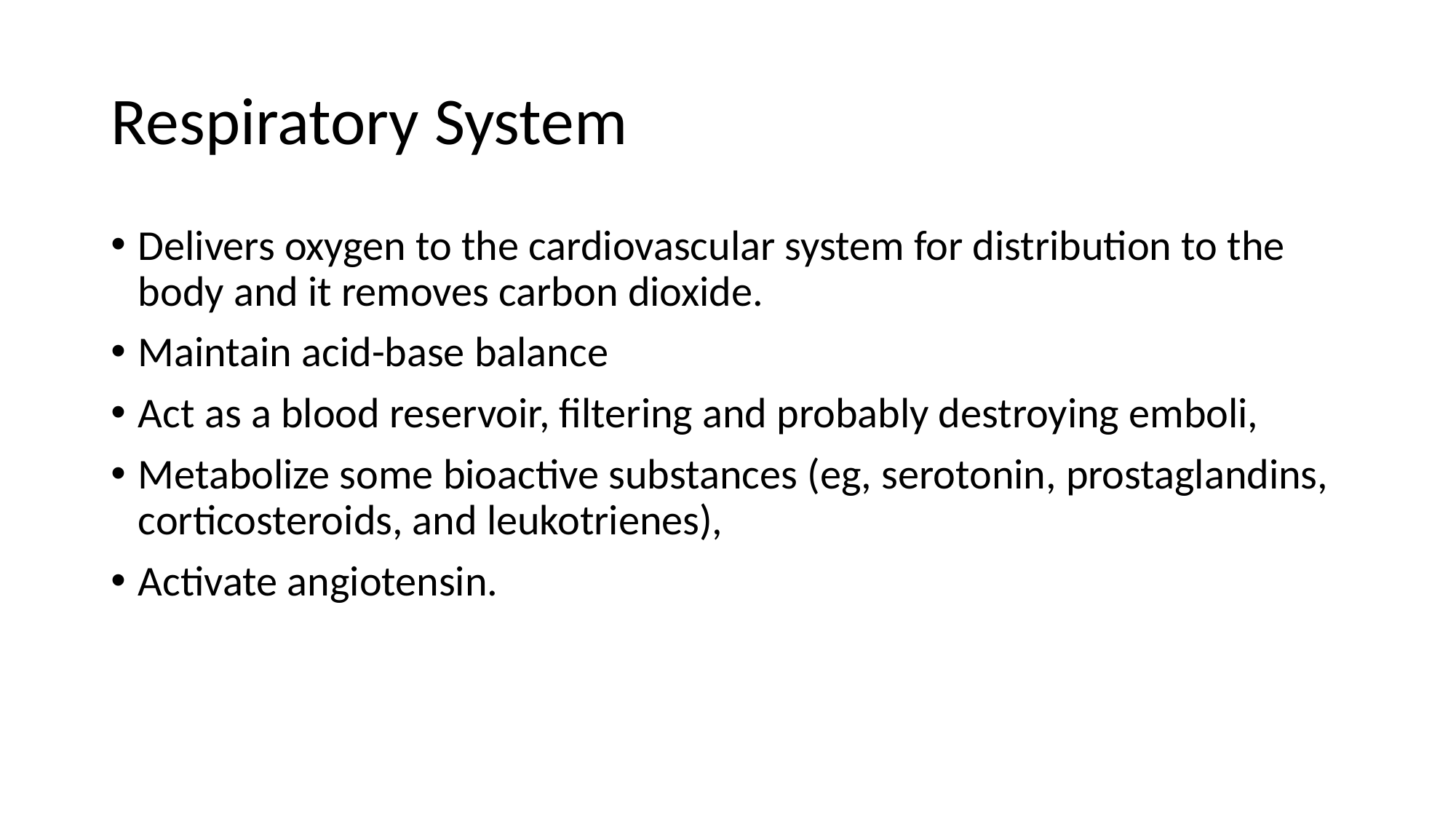

# Respiratory System
Delivers oxygen to the cardiovascular system for distribution to the body and it removes carbon dioxide.
Maintain acid-base balance
Act as a blood reservoir, filtering and probably destroying emboli,
Metabolize some bioactive substances (eg, serotonin, prostaglandins, corticosteroids, and leukotrienes),
Activate angiotensin.